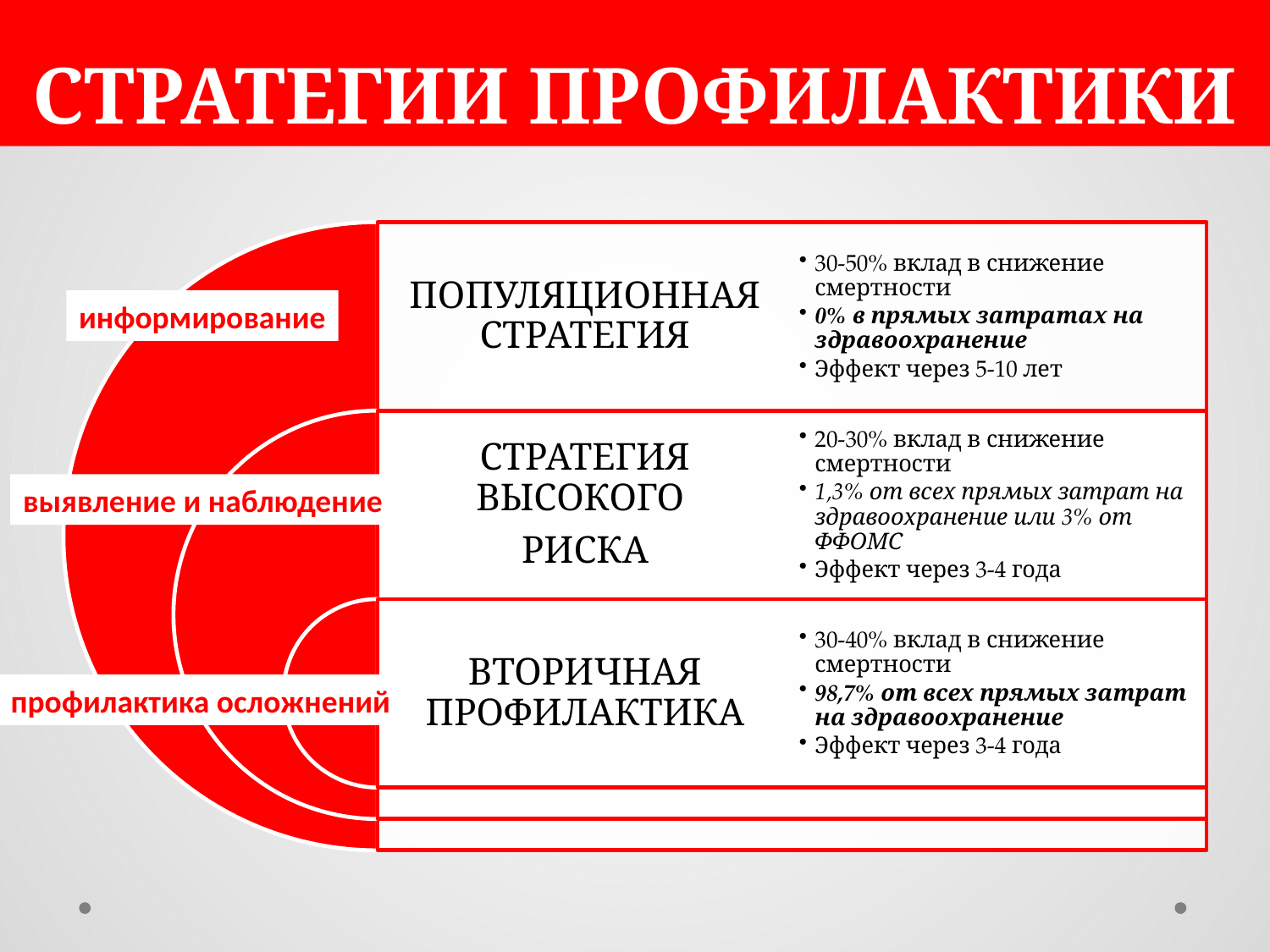

# СТРАТЕГИИ ПРОФИЛАКТИКИ
ПОПУЛЯЦИОННАЯ СТРАТЕГИЯ
СТРАТЕГИЯ ВЫСОКОГО
РИСКА
ВТОРИЧНАЯ ПРОФИЛАКТИКА
30-50% вклад в снижение смертности
0% в прямых затратах на здравоохранение
Эффект через 5-10 лет
20-30% вклад в снижение смертности
1,3% от всех прямых затрат на здравоохранение или 3% от ФФОМС
Эффект через 3-4 года
30-40% вклад в снижение смертности
98,7% от всех прямых затрат на здравоохранение
Эффект через 3-4 года
информирование
выявление и наблюдение
профилактика осложнений